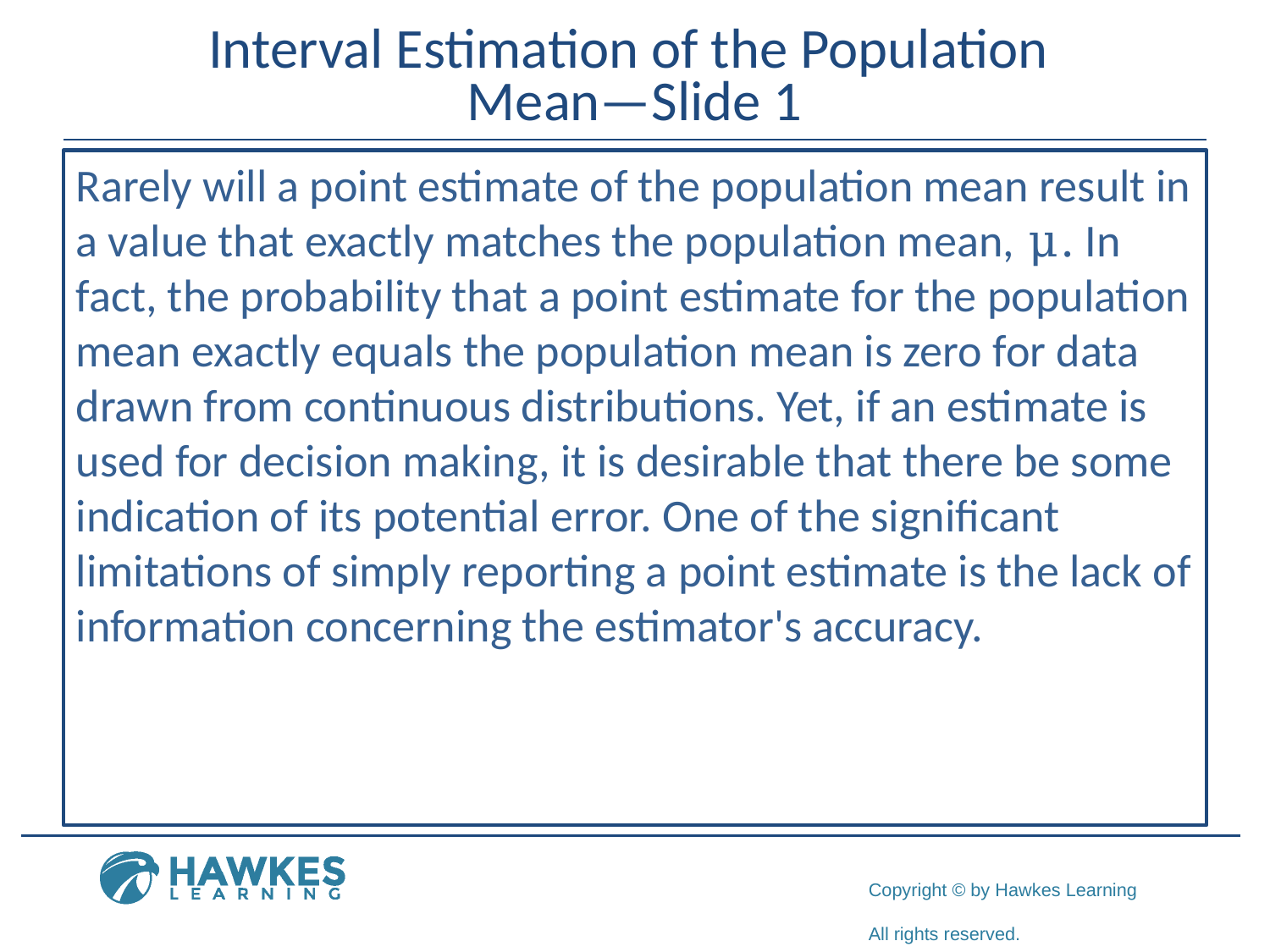

# Interval Estimation of the Population Mean—Slide 1
Rarely will a point estimate of the population mean result in a value that exactly matches the population mean, μ. In fact, the probability that a point estimate for the population mean exactly equals the population mean is zero for data drawn from continuous distributions. Yet, if an estimate is used for decision making, it is desirable that there be some indication of its potential error. One of the significant limitations of simply reporting a point estimate is the lack of information concerning the estimator's accuracy.